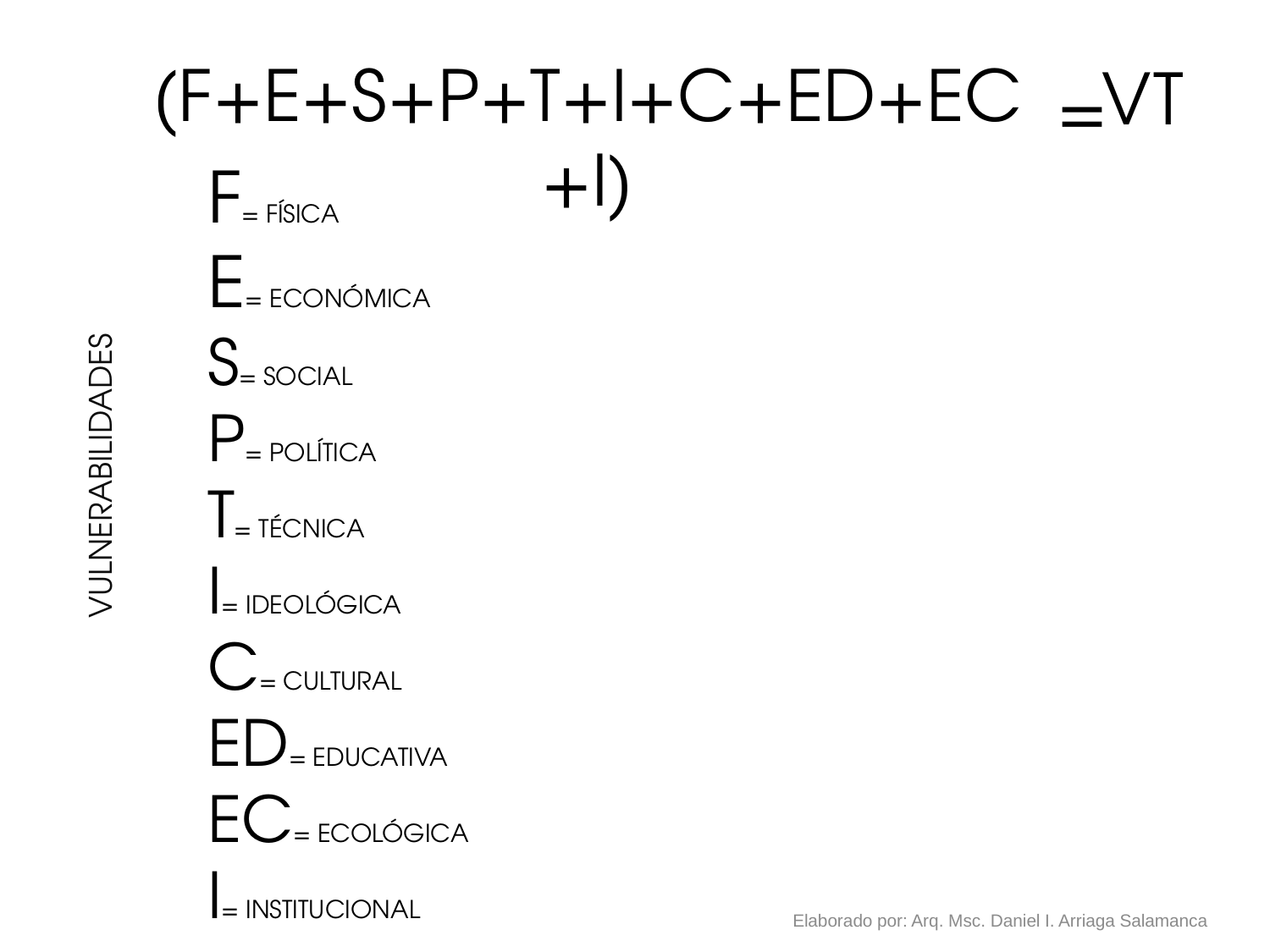

(F+E+S+P+T+I+C+ED+EC+I)
VT
=
F= FÍSICA
E= ECONÓMICA
S= SOCIAL
P= POLÍTICA
T= TÉCNICA
I= IDEOLÓGICA
C= CULTURAL
ED= EDUCATIVA
EC= ECOLÓGICA
I= INSTITUCIONAL

VULNERABILIDADES
Elaborado por: Arq. Msc. Daniel I. Arriaga Salamanca